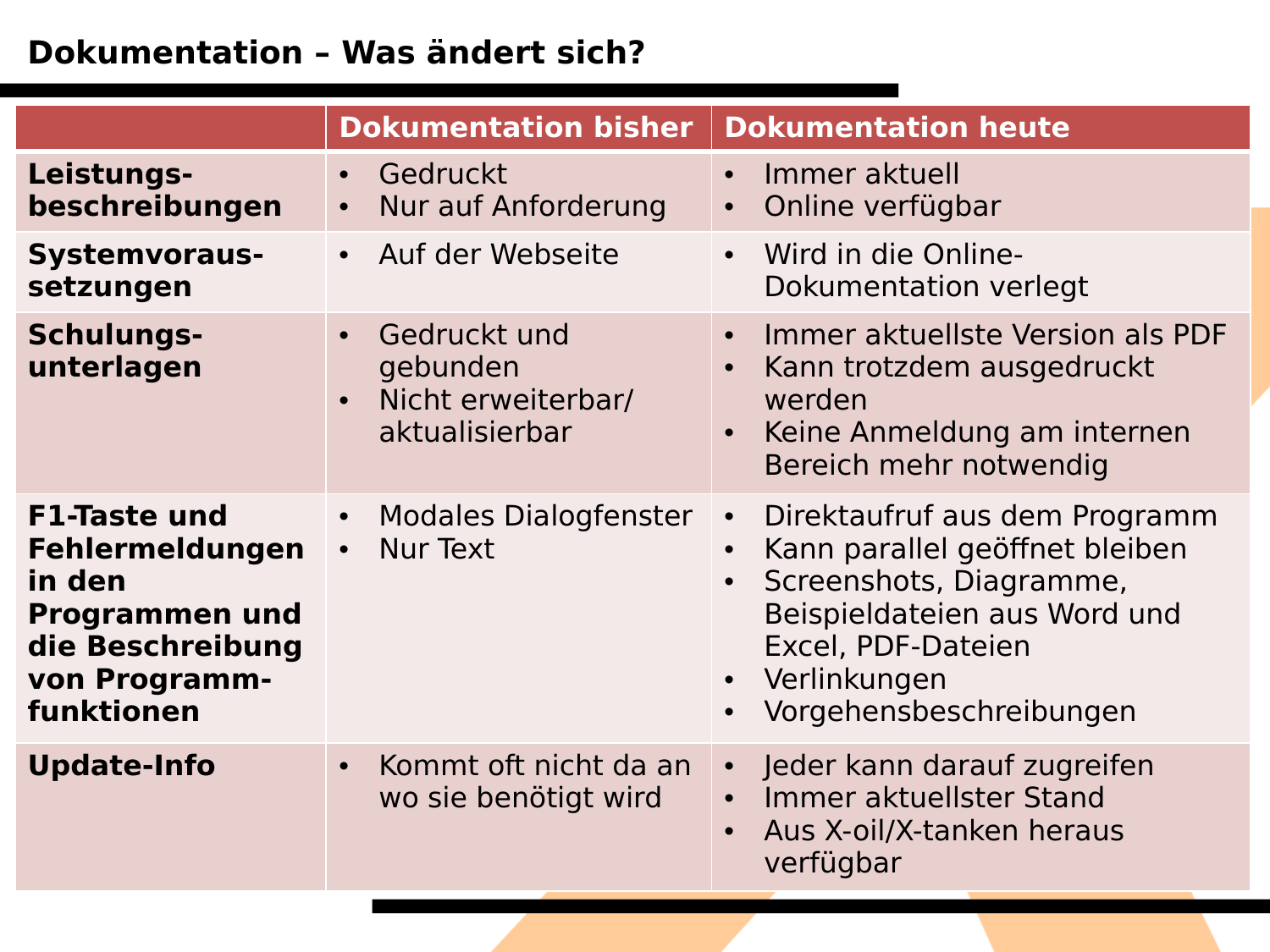

Dokumentation – Was ändert sich?
|  | Dokumentation bisher | Dokumentation heute |
| --- | --- | --- |
| Leistungs-beschreibungen | Gedruckt Nur auf Anforderung | Immer aktuell Online verfügbar |
| Systemvoraus-setzungen | Auf der Webseite | Wird in die Online-Dokumentation verlegt |
| Schulungs-unterlagen | Gedruckt und gebunden Nicht erweiterbar/ aktualisierbar | Immer aktuellste Version als PDF Kann trotzdem ausgedruckt werden Keine Anmeldung am internen Bereich mehr notwendig |
| F1-Taste und Fehlermeldungen in den Programmen und die Beschreibung von Programm- funktionen | Modales Dialogfenster Nur Text | Direktaufruf aus dem Programm Kann parallel geöffnet bleiben Screenshots, Diagramme, Beispieldateien aus Word und Excel, PDF-Dateien Verlinkungen Vorgehensbeschreibungen |
| Update-Info | Kommt oft nicht da an wo sie benötigt wird | Jeder kann darauf zugreifen Immer aktuellster Stand Aus X-oil/X-tanken heraus verfügbar |